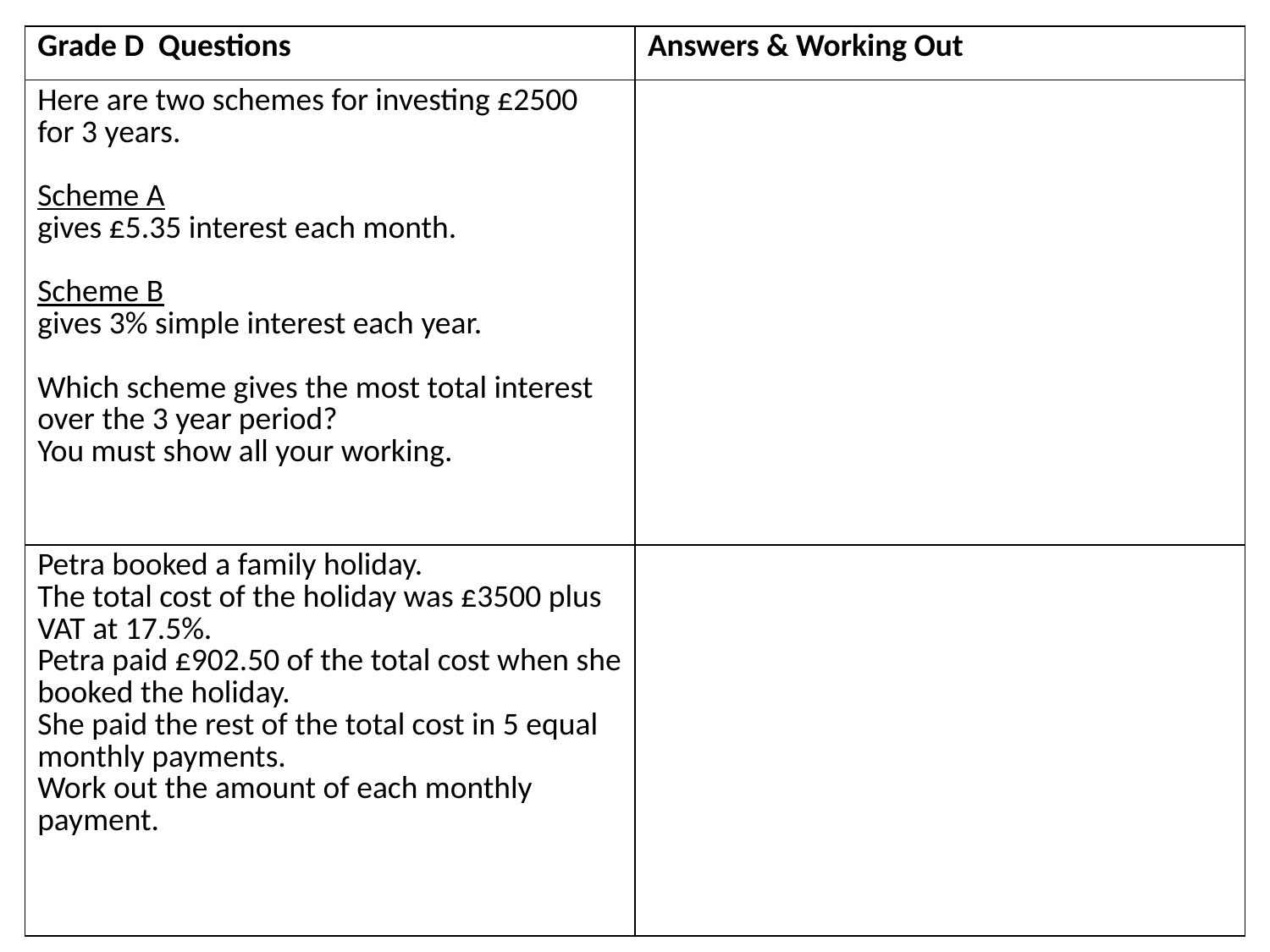

| Grade D Questions | Answers & Working Out |
| --- | --- |
| Here are two schemes for investing £2500 for 3 years. Scheme A gives £5.35 interest each month. Scheme B gives 3% simple interest each year. Which scheme gives the most total interest over the 3 year period? You must show all your working. |  |
| Petra booked a family holiday. The total cost of the holiday was £3500 plus VAT at 17.5%. Petra paid £902.50 of the total cost when she booked the holiday. She paid the rest of the total cost in 5 equal monthly payments. Work out the amount of each monthly payment. |  |